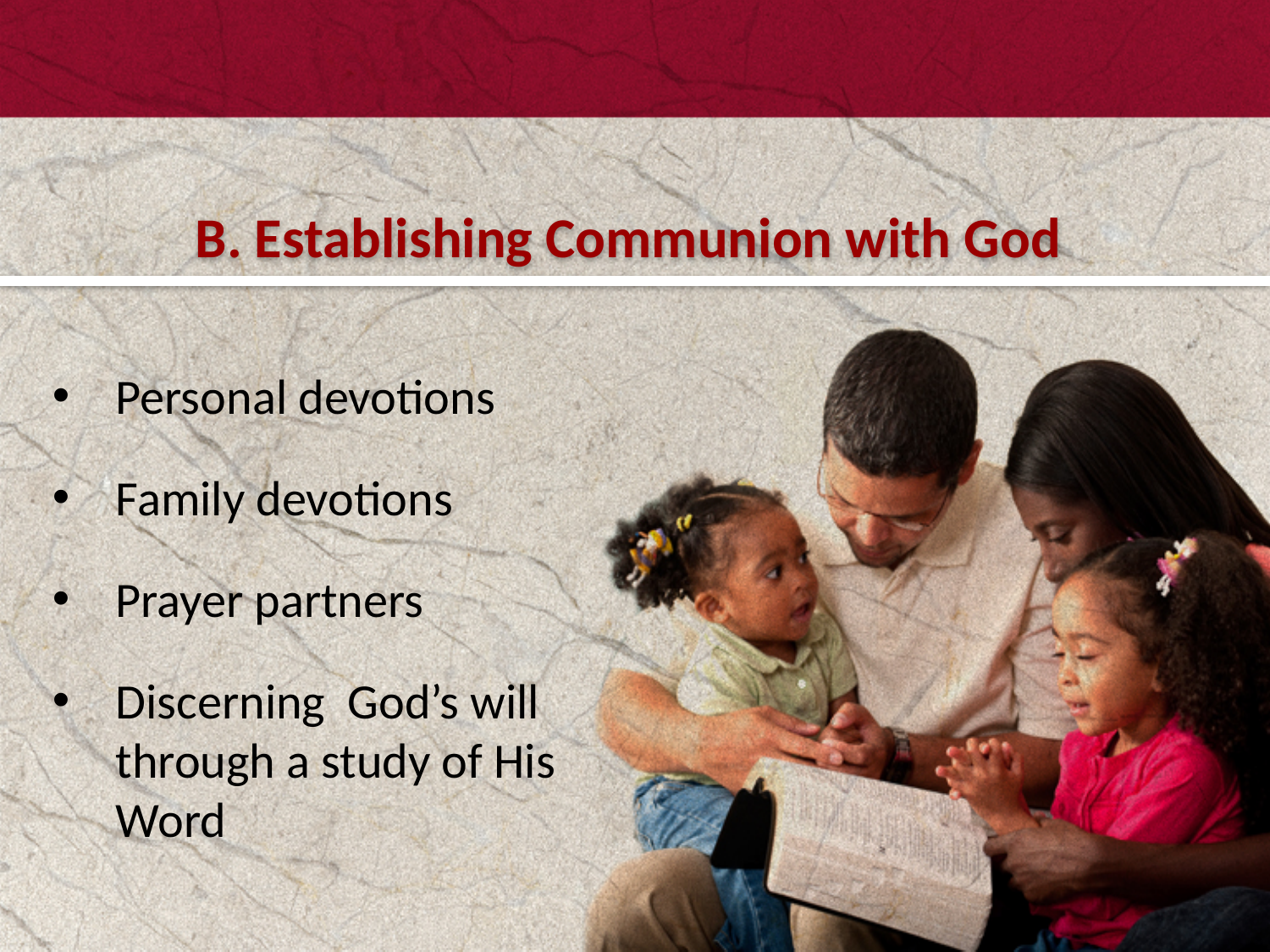

#
B. Establishing Communion with God

Personal devotions

Family devotions

Prayer partners

Discerning  God’s will through a study of His Word